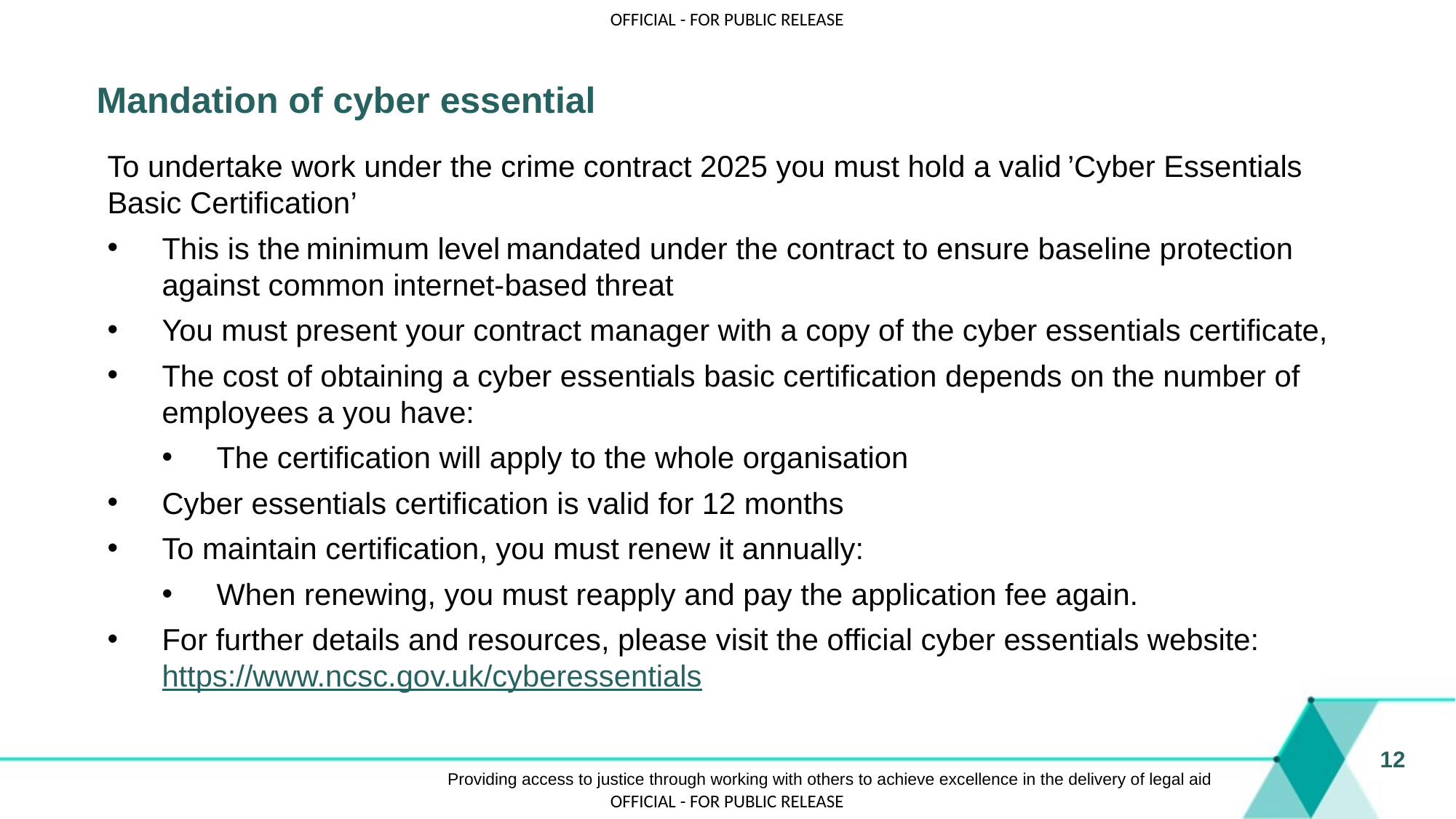

# Mandation of cyber essential
To undertake work under the crime contract 2025 you must hold a valid ’Cyber Essentials Basic Certification’
This is the minimum level mandated under the contract to ensure baseline protection against common internet-based threat
You must present your contract manager with a copy of the cyber essentials certificate,
The cost of obtaining a cyber essentials basic certification depends on the number of employees a you have:
The certification will apply to the whole organisation
Cyber essentials certification is valid for 12 months
To maintain certification, you must renew it annually:
When renewing, you must reapply and pay the application fee again.
For further details and resources, please visit the official cyber essentials website: https://www.ncsc.gov.uk/cyberessentials
12
Providing access to justice through working with others to achieve excellence in the delivery of legal aid